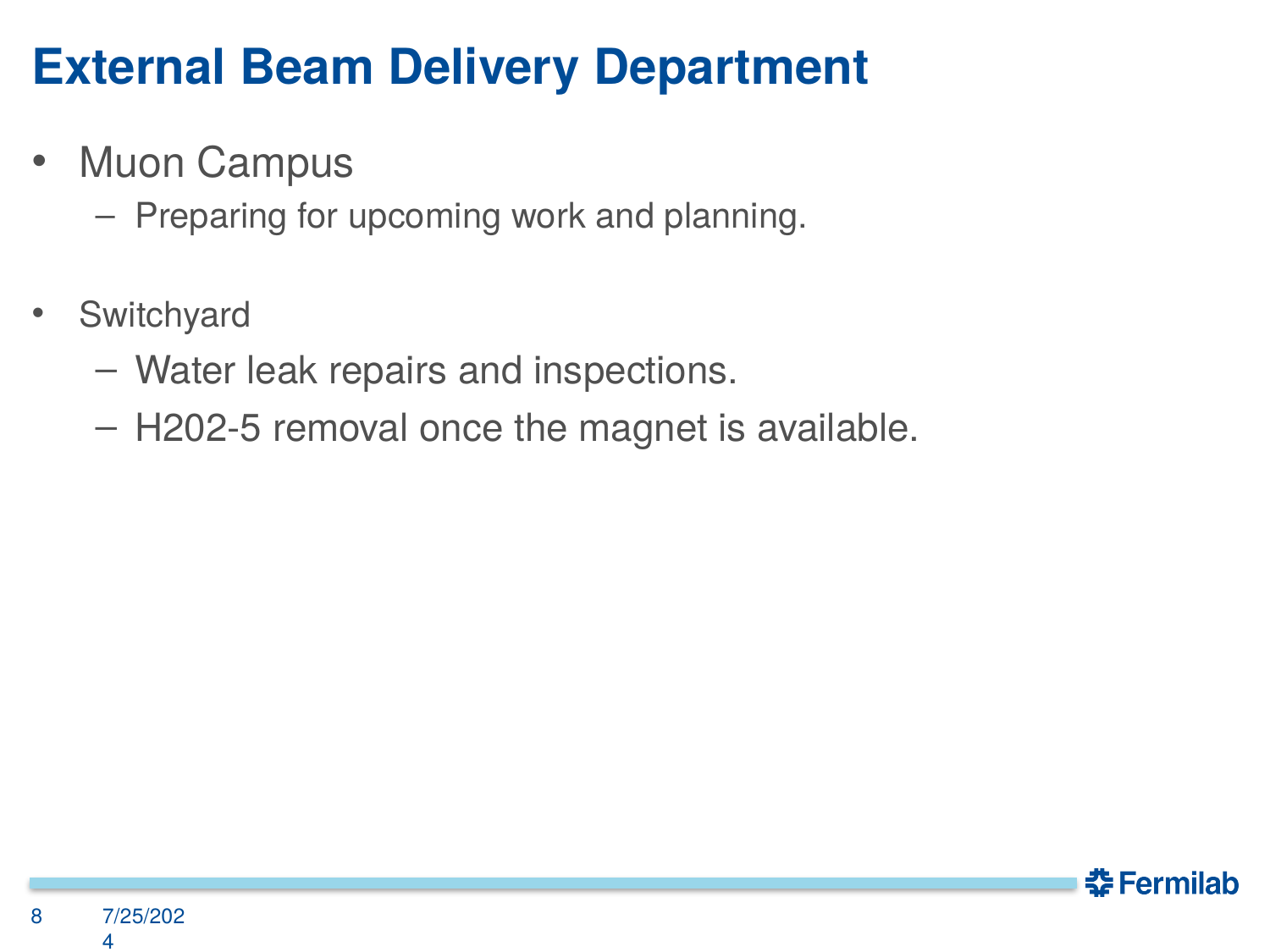

# External Beam Delivery Department
Muon Campus
Preparing for upcoming work and planning.

Switchyard
Water leak repairs and inspections.
H202-5 removal once the magnet is available.

8
7/25/2024